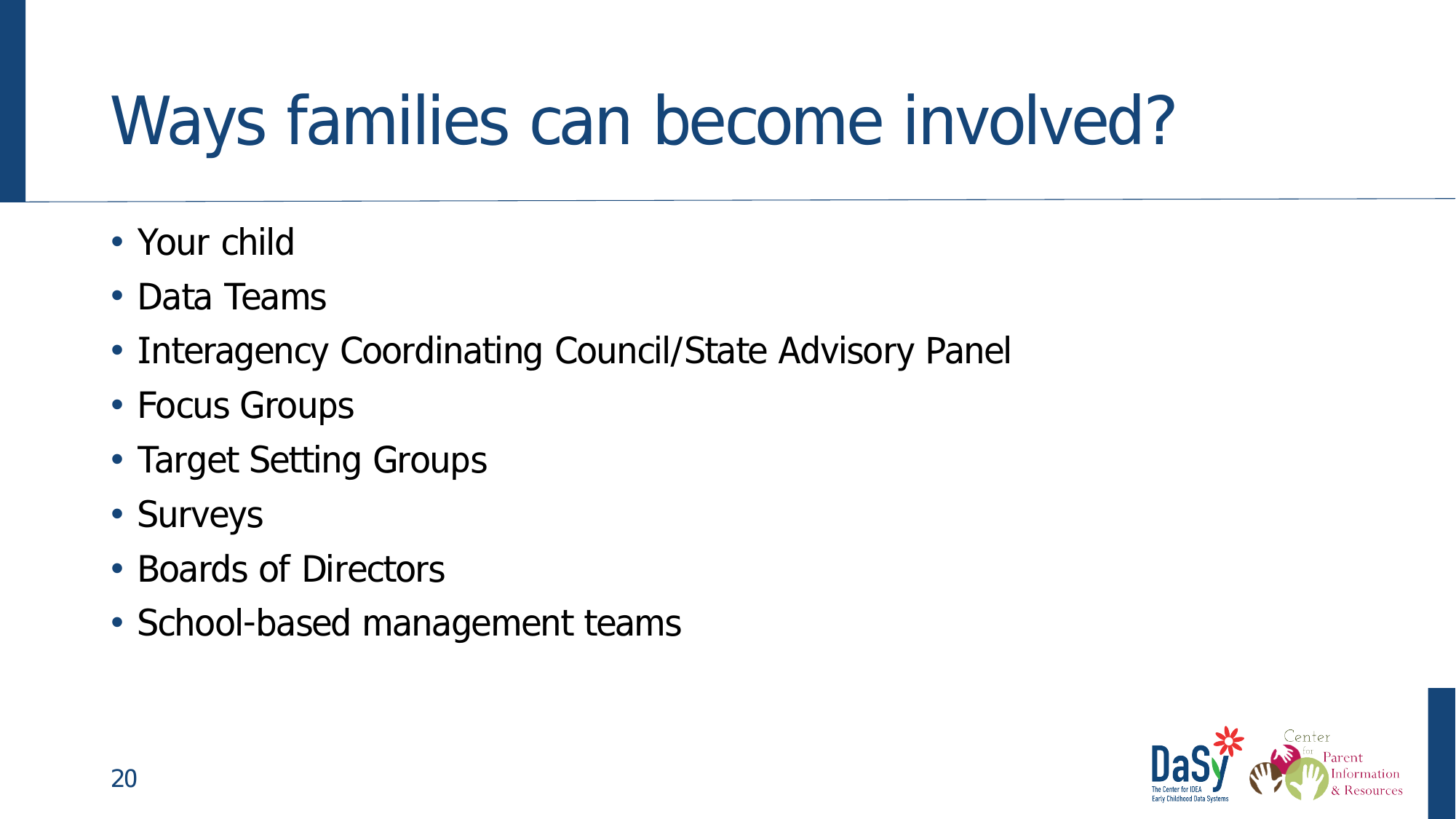

# Ways families can become involved?
Your child
Data Teams
Interagency Coordinating Council/State Advisory Panel
Focus Groups
Target Setting Groups
Surveys
Boards of Directors
School-based management teams